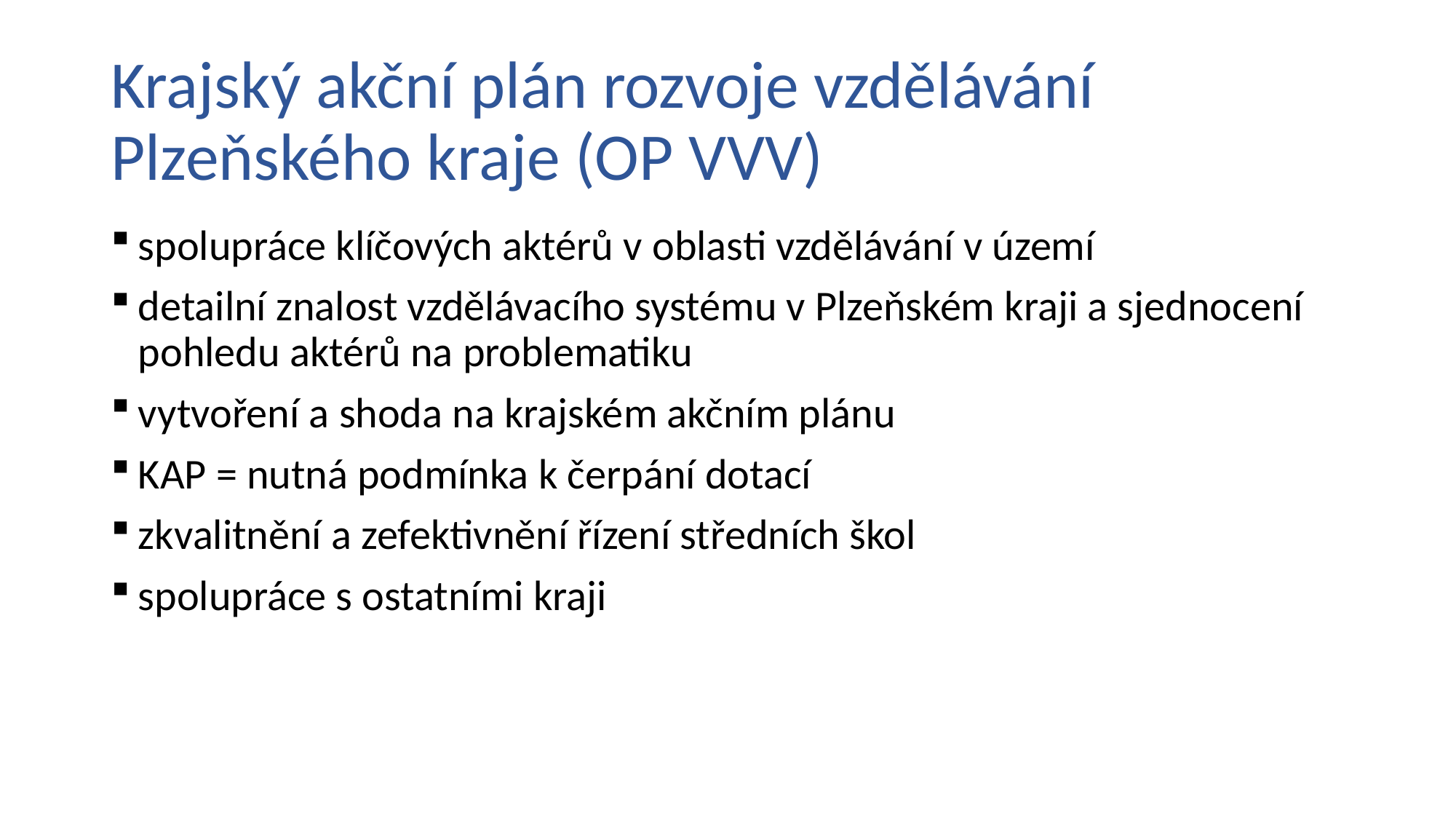

# Krajský akční plán rozvoje vzdělávání Plzeňského kraje (OP VVV)
spolupráce klíčových aktérů v oblasti vzdělávání v území
detailní znalost vzdělávacího systému v Plzeňském kraji a sjednocení pohledu aktérů na problematiku
vytvoření a shoda na krajském akčním plánu
KAP = nutná podmínka k čerpání dotací
zkvalitnění a zefektivnění řízení středních škol
spolupráce s ostatními kraji